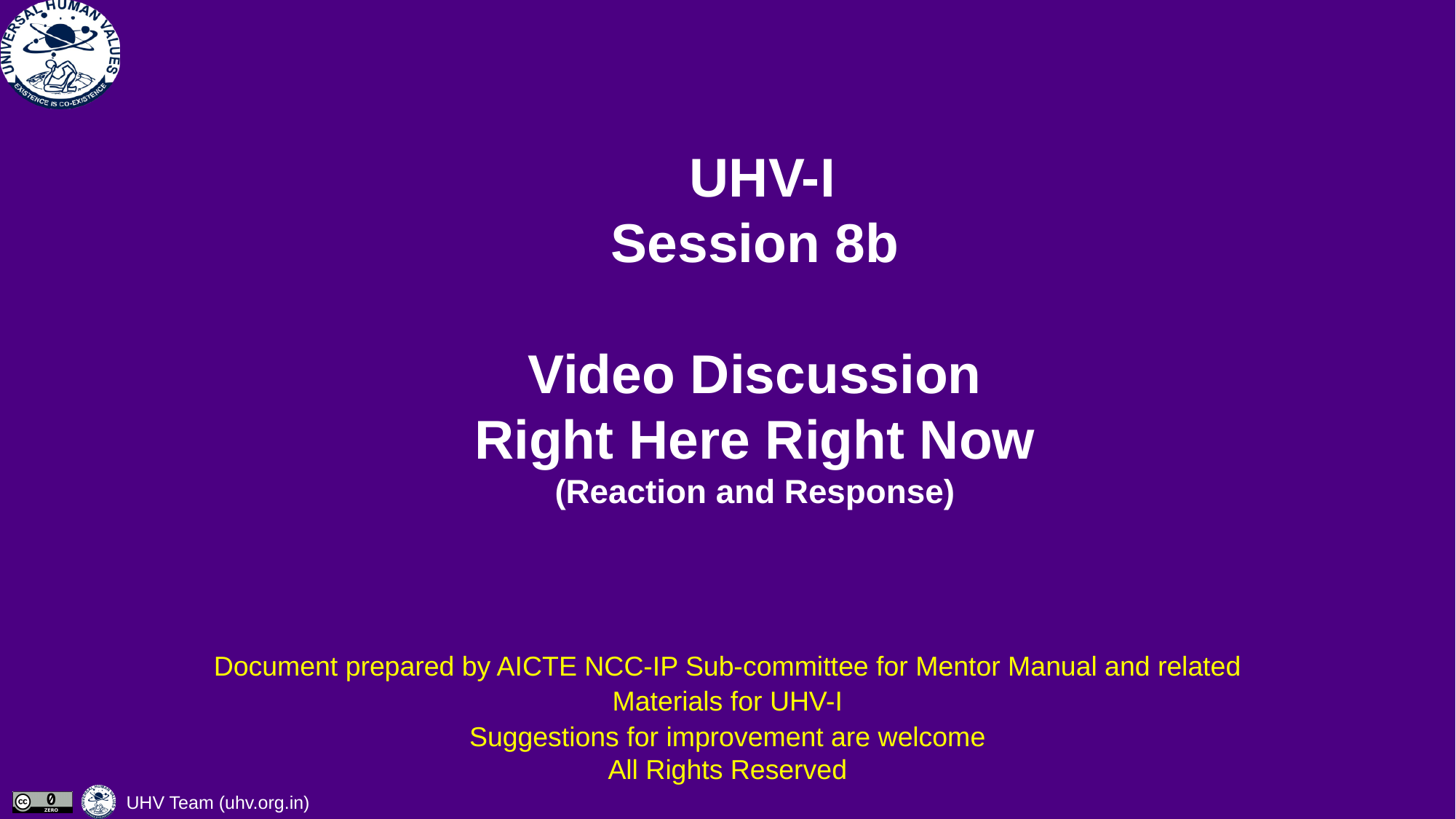

# UHV-I Session 8b Video Discussion Right Here Right Now (Reaction and Response)
Document prepared by AICTE NCC-IP Sub-committee for Mentor Manual and related Materials for UHV-I
Suggestions for improvement are welcome
All Rights Reserved